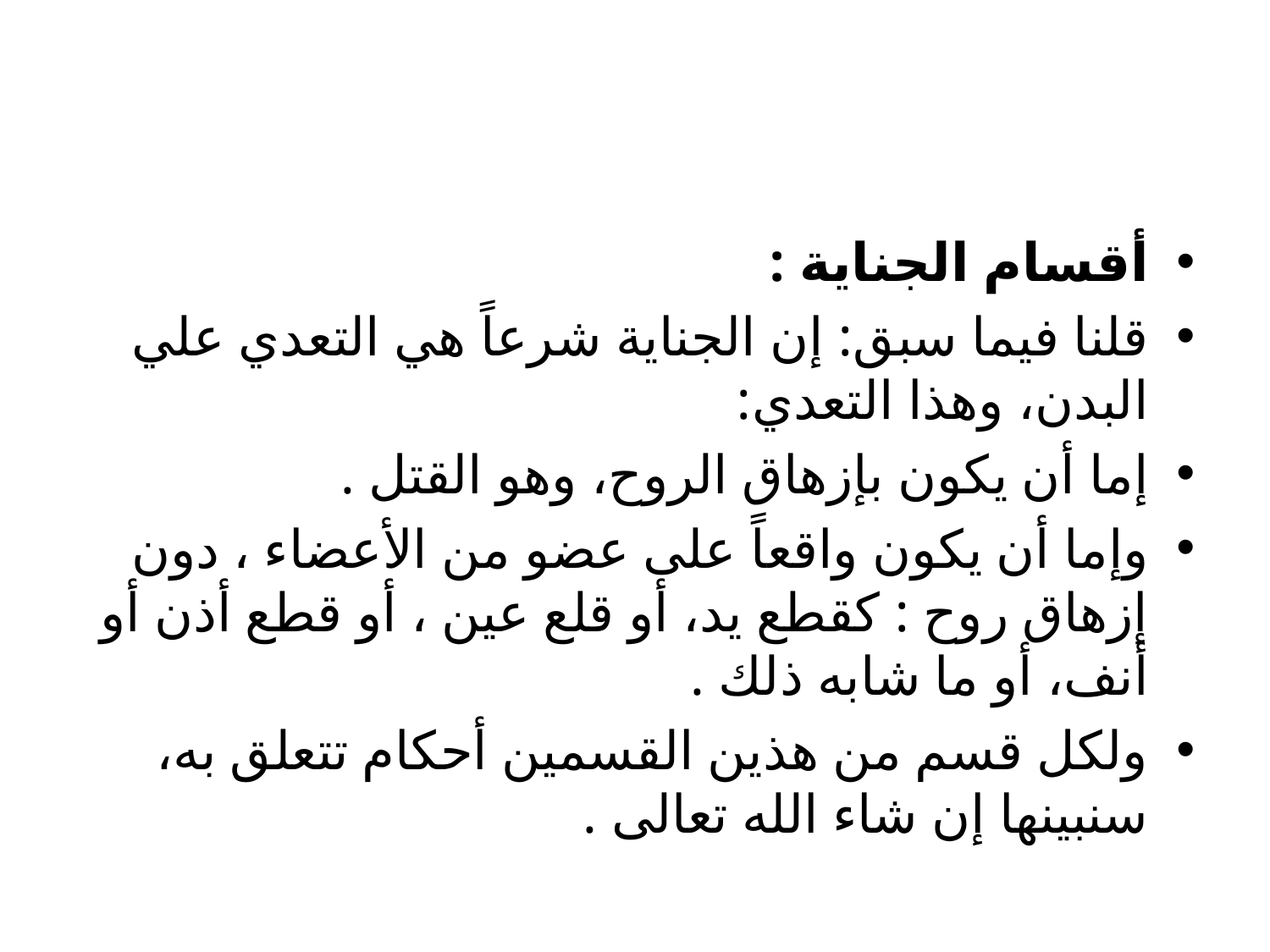

#
أقسام الجناية :
	قلنا فيما سبق: إن الجناية شرعاً هي التعدي علي البدن، وهذا التعدي:
إما أن يكون بإزهاق الروح، وهو القتل .
وإما أن يكون واقعاً على عضو من الأعضاء ، دون إزهاق روح : كقطع يد، أو قلع عين ، أو قطع أذن أو أنف، أو ما شابه ذلك .
ولكل قسم من هذين القسمين أحكام تتعلق به، سنبينها إن شاء الله تعالى .